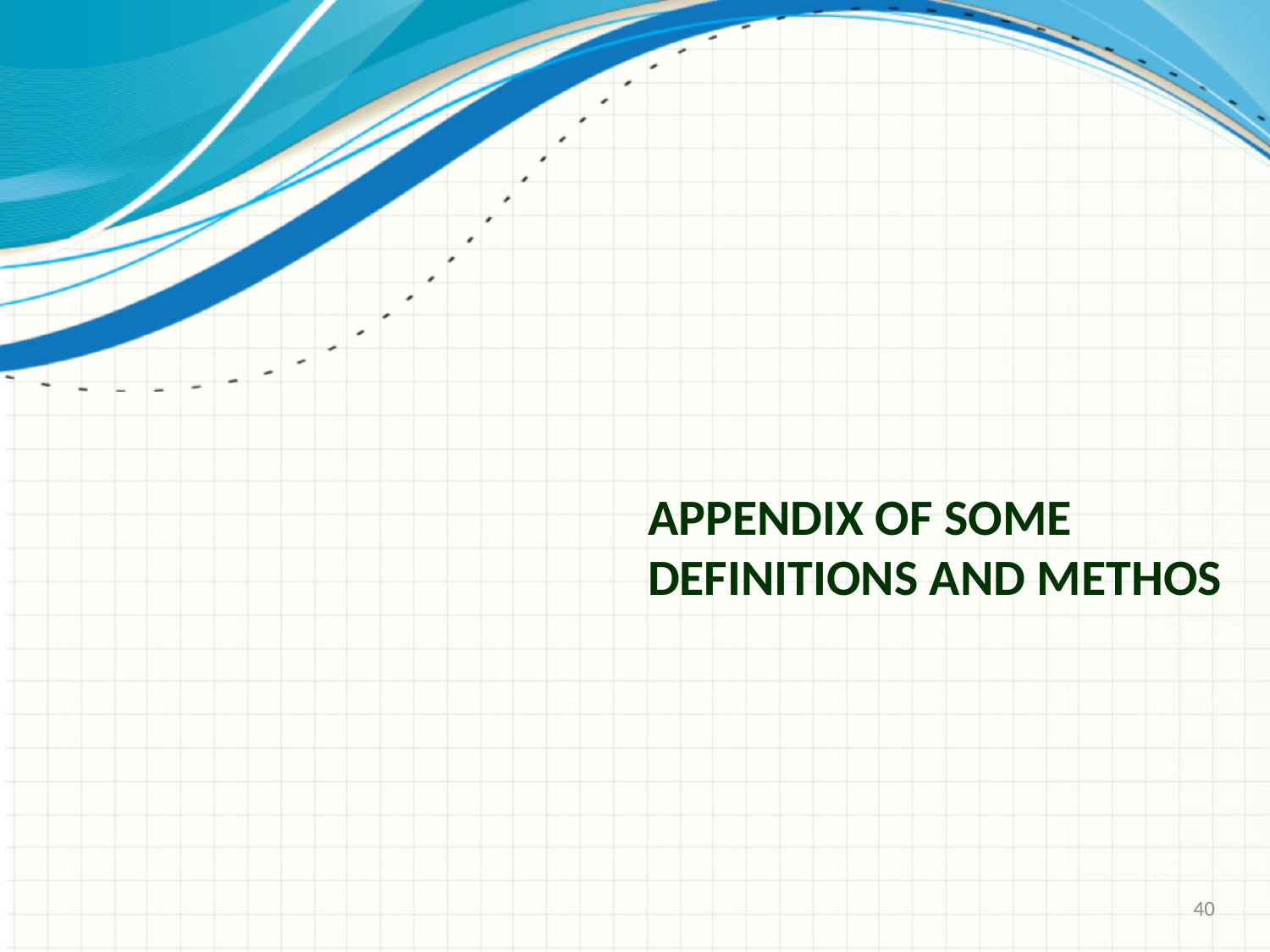

# APPENDIX of some Definitions and Methos
40